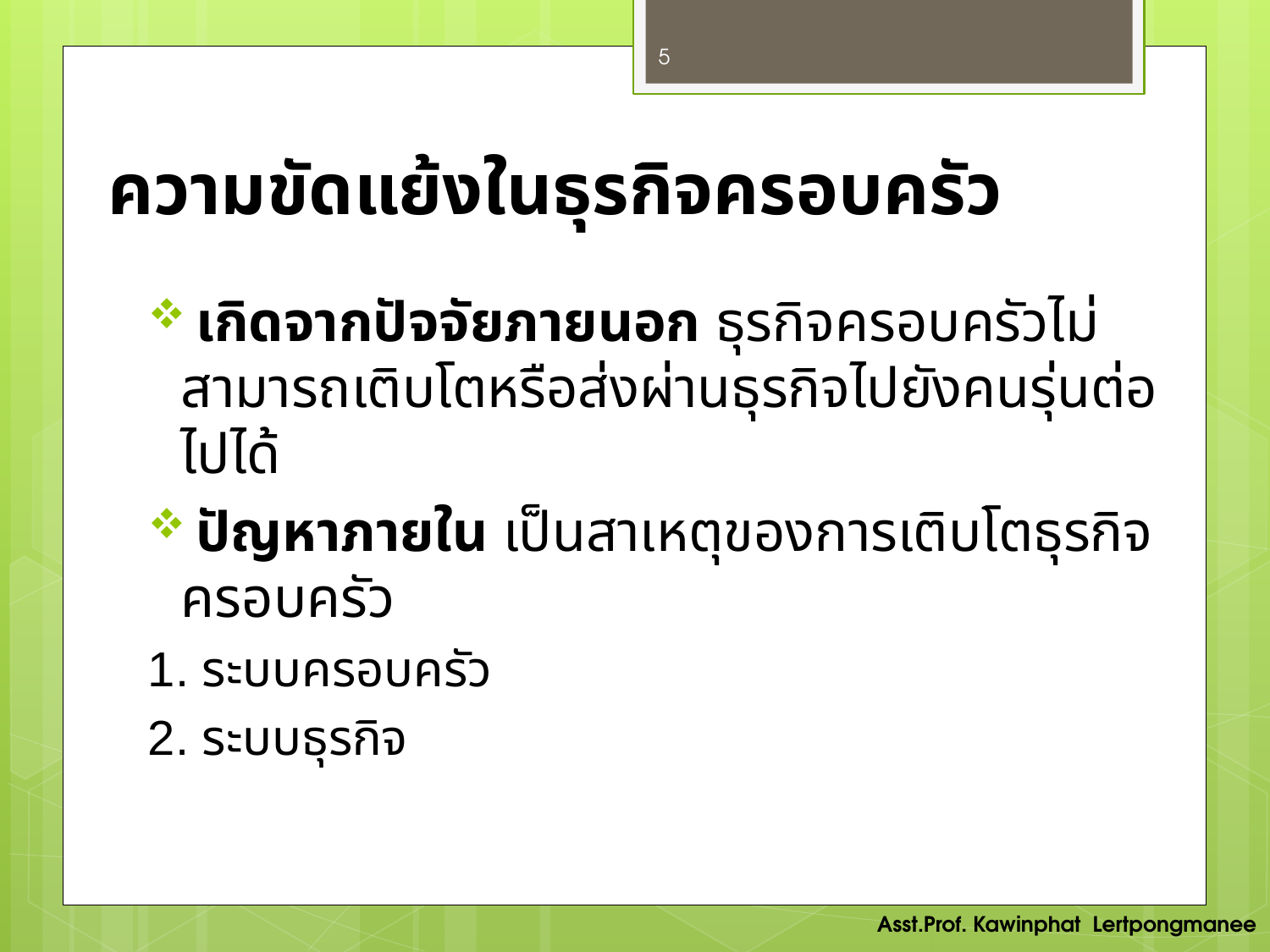

5
# ความขัดแย้งในธุรกิจครอบครัว
 เกิดจากปัจจัยภายนอก ธุรกิจครอบครัวไม่สามารถเติบโตหรือส่งผ่านธุรกิจไปยังคนรุ่นต่อไปได้
 ปัญหาภายใน เป็นสาเหตุของการเติบโตธุรกิจครอบครัว
		1. ระบบครอบครัว
		2. ระบบธุรกิจ
Asst.Prof. Kawinphat  Lertpongmanee